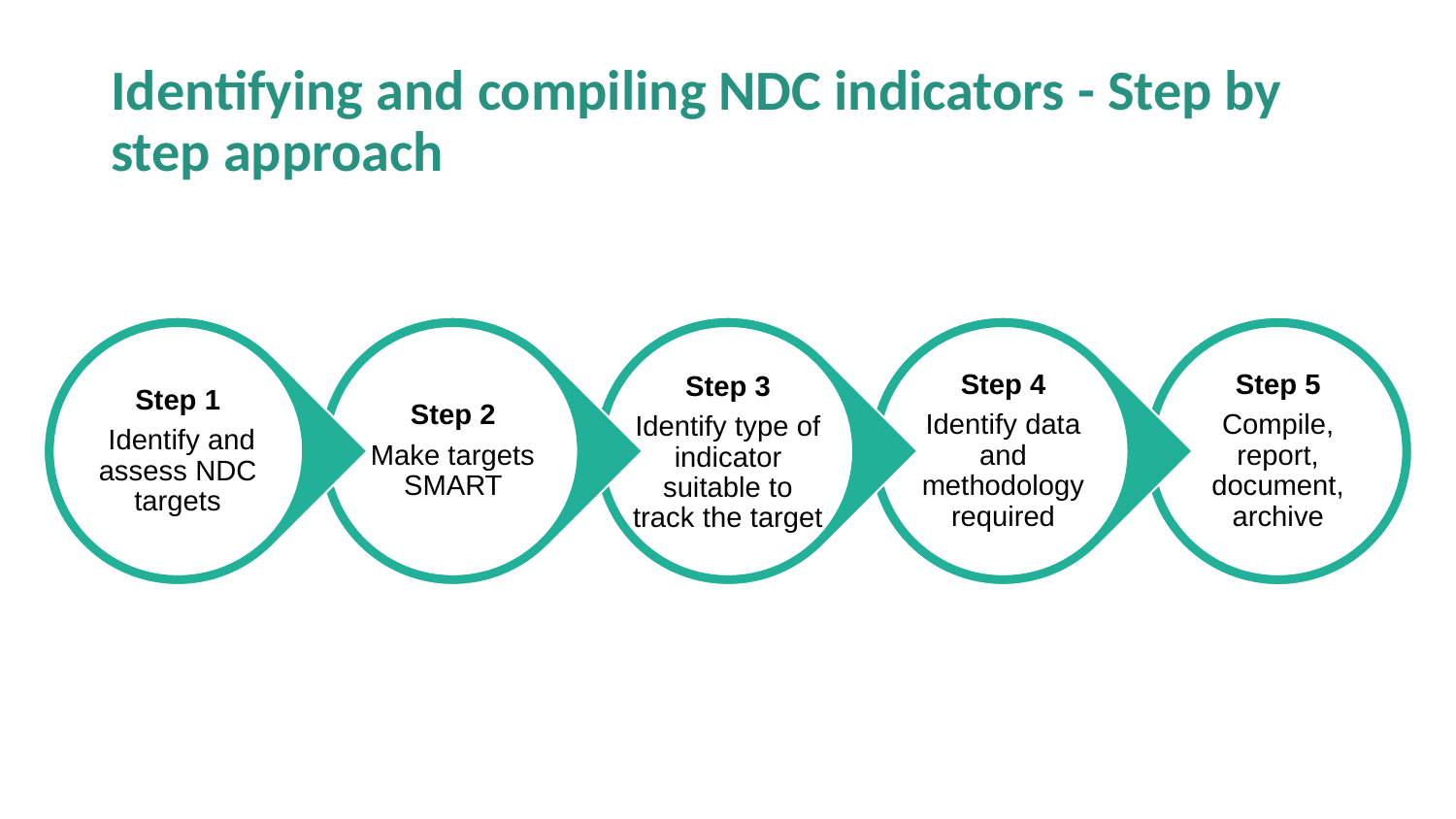

# Identifying and compiling NDC indicators - Step by step approach

Step 5
Compile, report, document, archive

Step 1
 Identify and assess NDC targets

Step 2
Make targets SMART

Step 3
Identify type of indicator suitable to track the target

Step 4
Identify data and methodology required